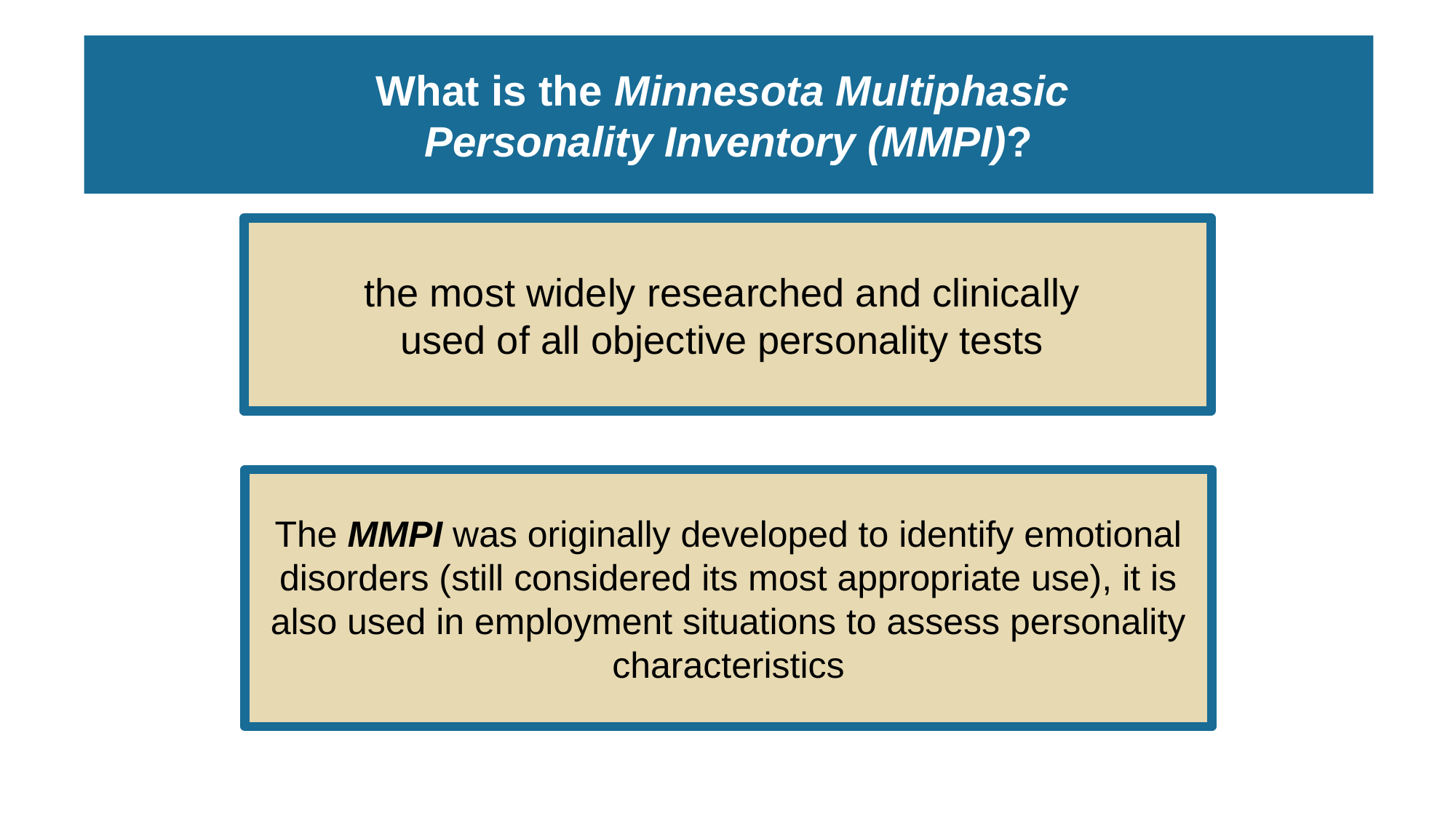

# What is the Minnesota Multiphasic Personality Inventory (MMPI)?
the most widely researched and clinically
used of all objective personality tests
The MMPI was originally developed to identify emotional disorders (still considered its most appropriate use), it is also used in employment situations to assess personality characteristics